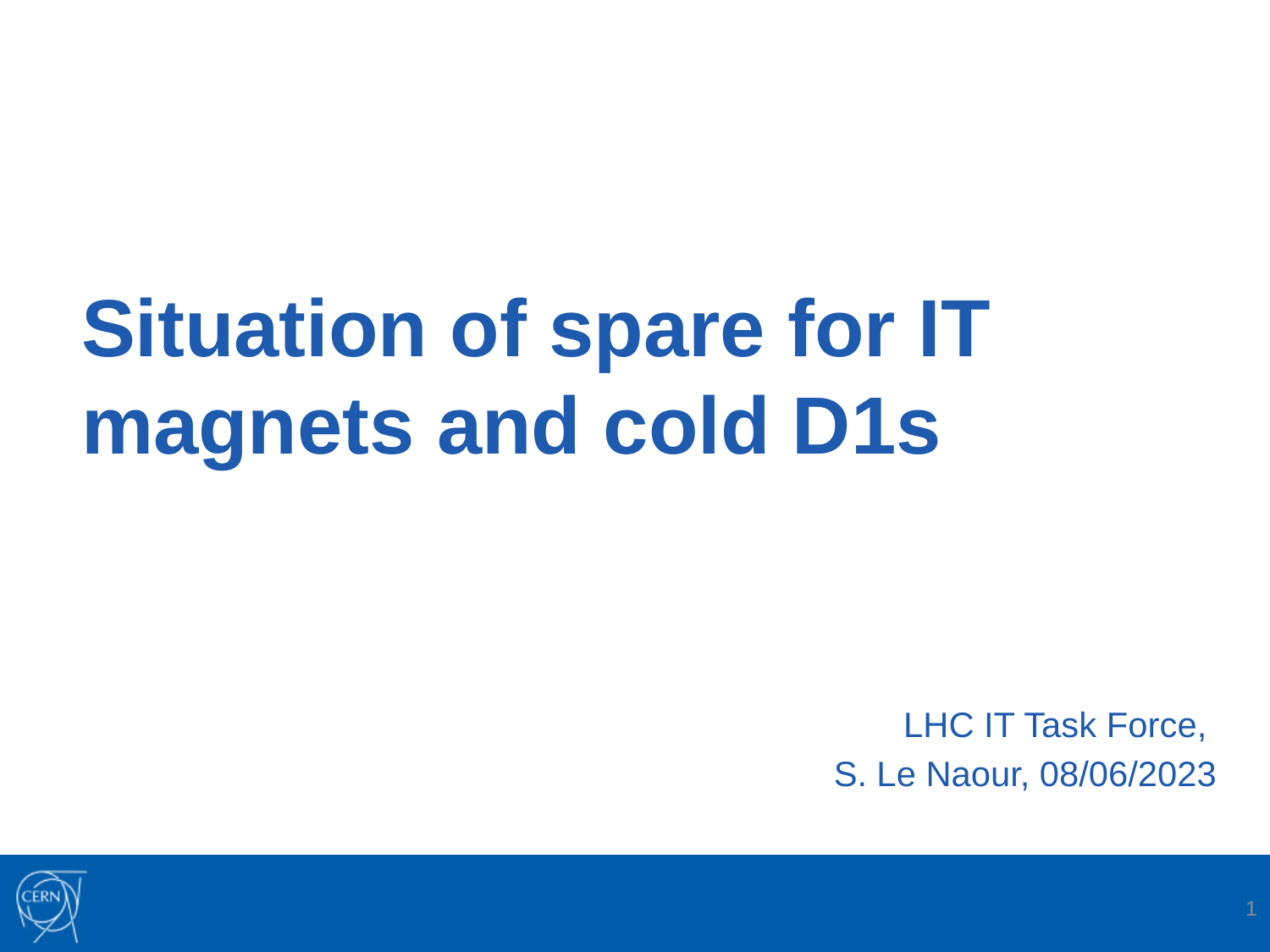

# Situation of spare for IT magnets and cold D1s
LHC IT Task Force,
S. Le Naour, 08/06/2023
1